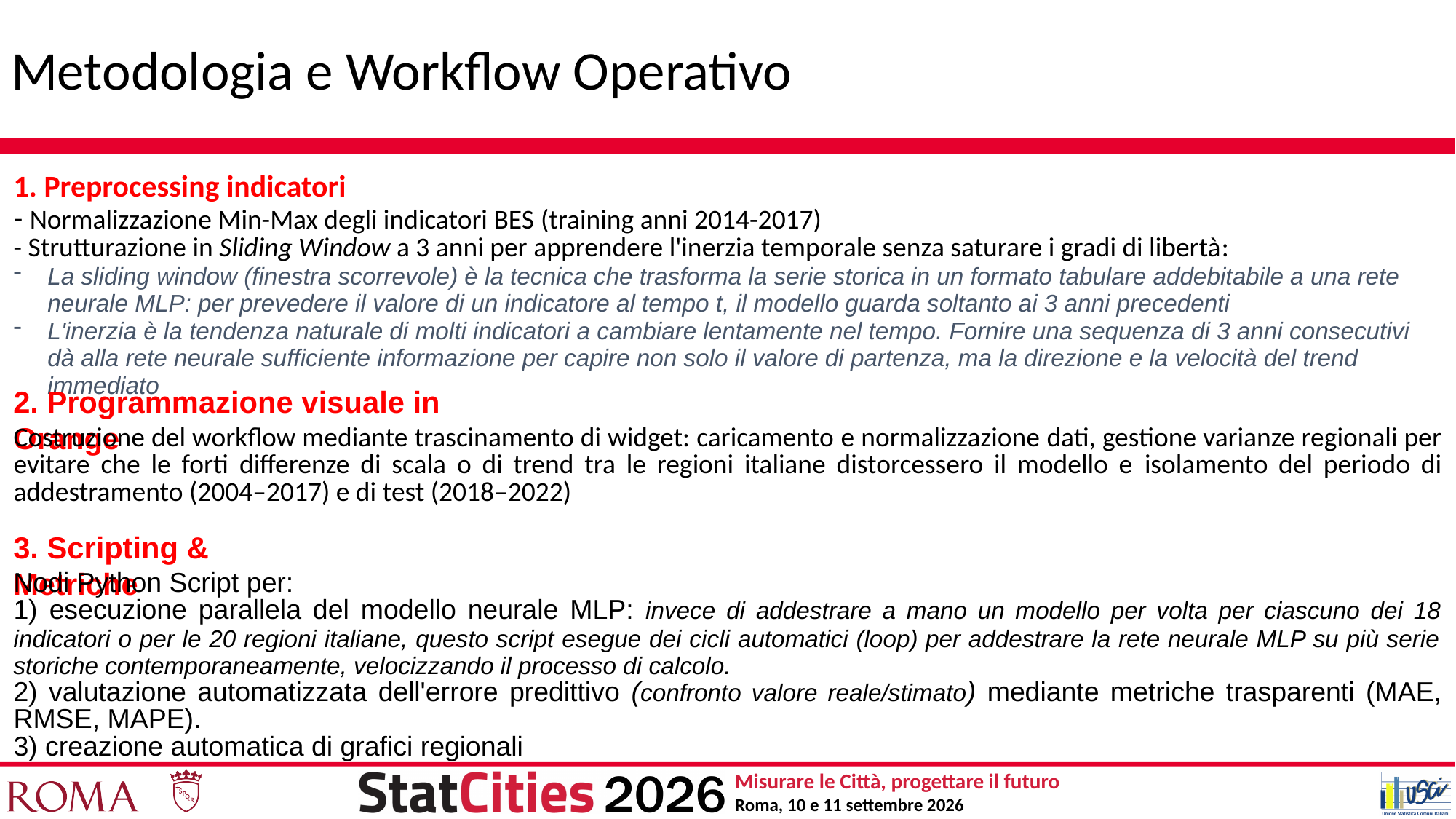

# Metodologia e Workflow Operativo
1. Preprocessing indicatori
- Normalizzazione Min-Max degli indicatori BES (training anni 2014-2017)
- Strutturazione in Sliding Window a 3 anni per apprendere l'inerzia temporale senza saturare i gradi di libertà:
La sliding window (finestra scorrevole) è la tecnica che trasforma la serie storica in un formato tabulare addebitabile a una rete neurale MLP: per prevedere il valore di un indicatore al tempo t, il modello guarda soltanto ai 3 anni precedenti
L'inerzia è la tendenza naturale di molti indicatori a cambiare lentamente nel tempo. Fornire una sequenza di 3 anni consecutivi dà alla rete neurale sufficiente informazione per capire non solo il valore di partenza, ma la direzione e la velocità del trend immediato

2. Programmazione visuale in Orange
Costruzione del workflow mediante trascinamento di widget: caricamento e normalizzazione dati, gestione varianze regionali per evitare che le forti differenze di scala o di trend tra le regioni italiane distorcessero il modello e isolamento del periodo di addestramento (2004–2017) e di test (2018–2022)
3. Scripting & Metriche
Nodi Python Script per:
1) esecuzione parallela del modello neurale MLP: invece di addestrare a mano un modello per volta per ciascuno dei 18 indicatori o per le 20 regioni italiane, questo script esegue dei cicli automatici (loop) per addestrare la rete neurale MLP su più serie storiche contemporaneamente, velocizzando il processo di calcolo.
2) valutazione automatizzata dell'errore predittivo (confronto valore reale/stimato) mediante metriche trasparenti (MAE, RMSE, MAPE).
3) creazione automatica di grafici regionali